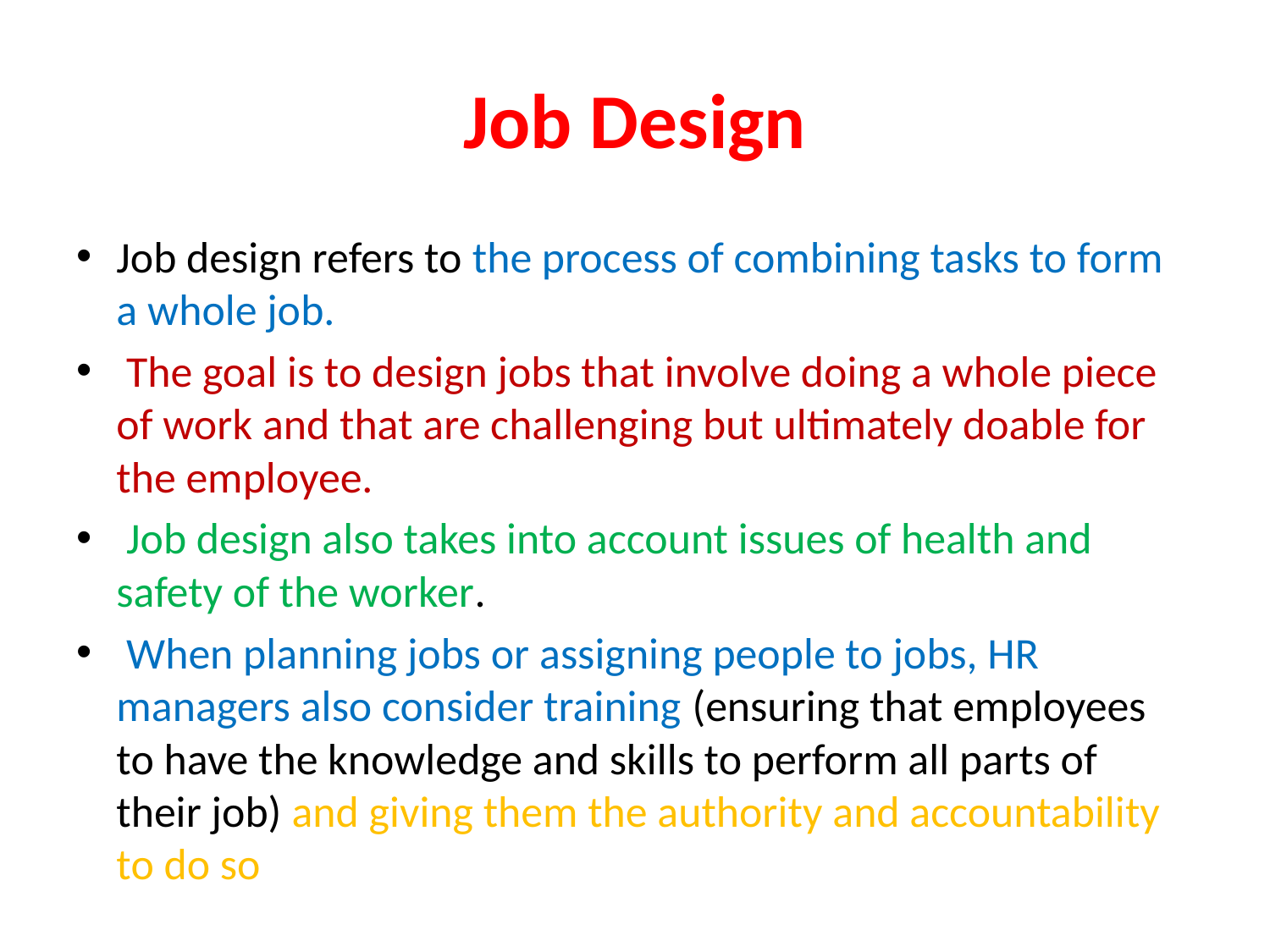

# Job Design
Job design refers to the process of combining tasks to form a whole job.
 The goal is to design jobs that involve doing a whole piece of work and that are challenging but ultimately doable for the employee.
 Job design also takes into account issues of health and safety of the worker.
 When planning jobs or assigning people to jobs, HR managers also consider training (ensuring that employees to have the knowledge and skills to perform all parts of their job) and giving them the authority and accountability to do so